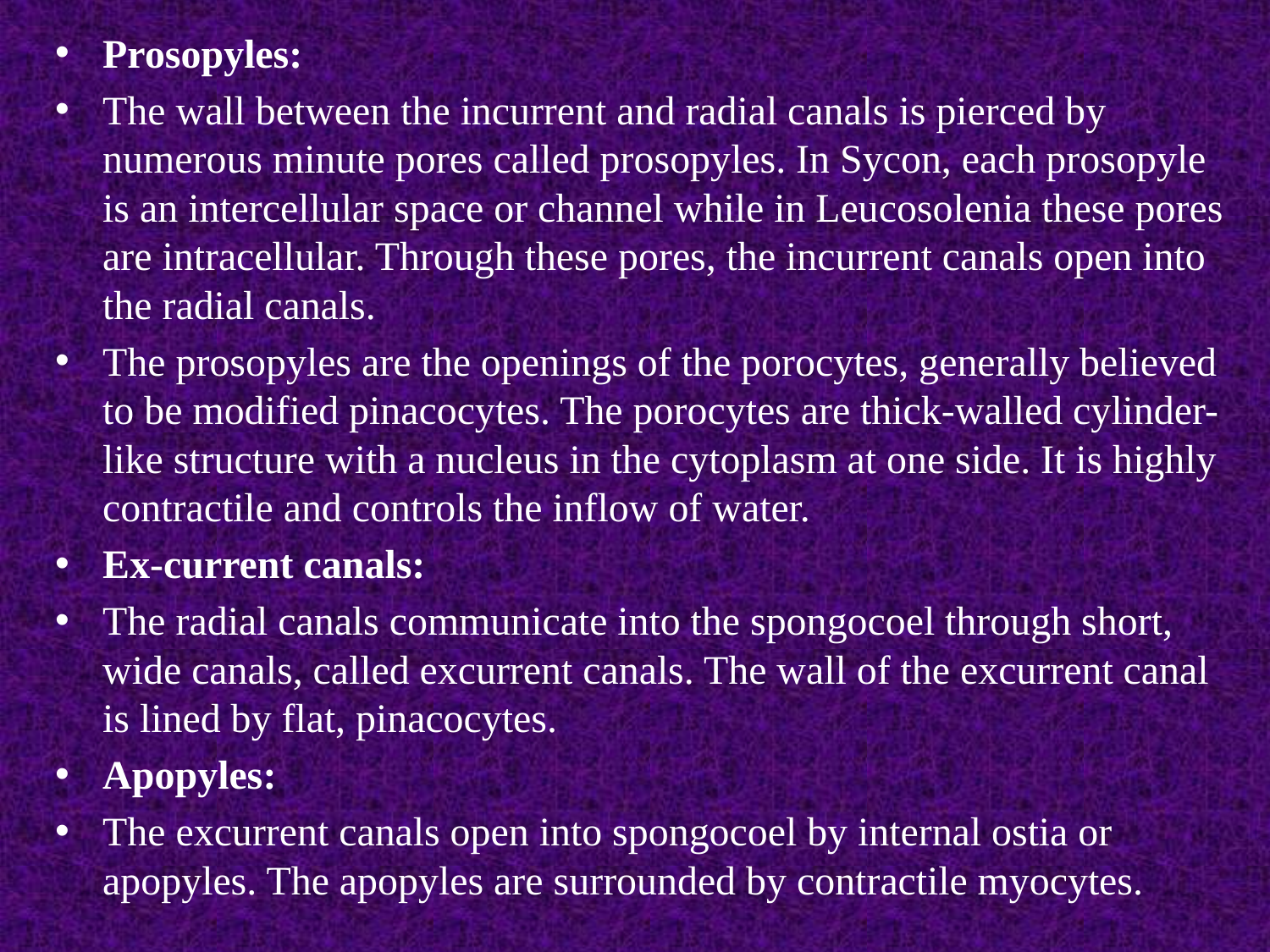

Prosopyles:
The wall between the incurrent and radial canals is pierced by numerous minute pores called prosopyles. In Sycon, each prosopyle is an intercellular space or channel while in Leucosolenia these pores are intracellular. Through these pores, the incurrent canals open into the radial canals.
The prosopyles are the openings of the porocytes, generally believed to be modified pinacocytes. The porocytes are thick-walled cylinder-like structure with a nucleus in the cytoplasm at one side. It is highly contractile and controls the inflow of water.
Ex-current canals:
The radial canals communicate into the spongocoel through short, wide canals, called excurrent canals. The wall of the excurrent canal is lined by flat, pinacocytes.
Apopyles:
The excurrent canals open into spongocoel by internal ostia or apopyles. The apopyles are surrounded by contractile myocytes.